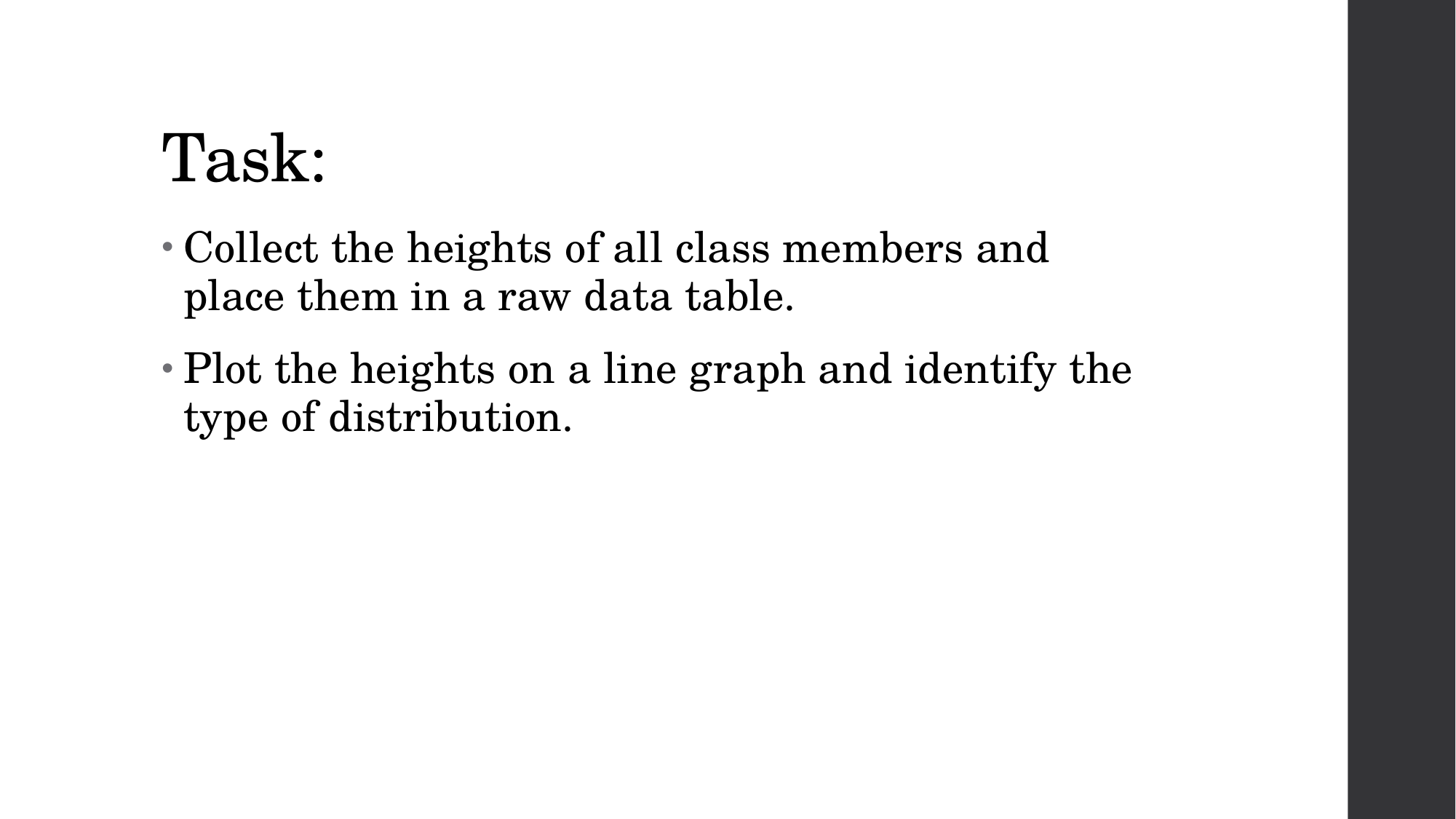

# Task:
Collect the heights of all class members and place them in a raw data table.
Plot the heights on a line graph and identify the type of distribution.